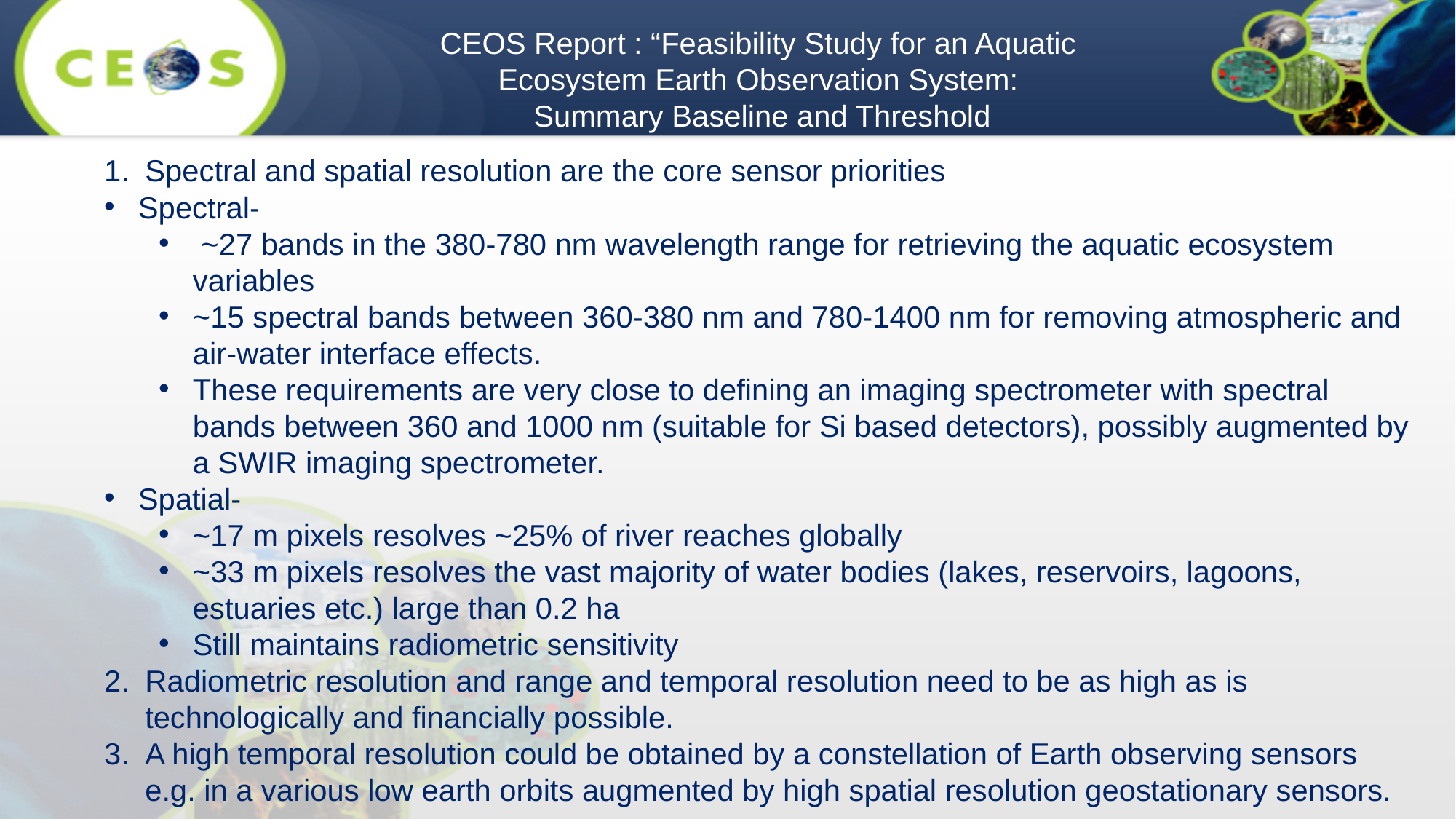

CEOS Report : “Feasibility Study for an Aquatic
Ecosystem Earth Observation System:
Summary Baseline and Threshold

Spectral and spatial resolution are the core sensor priorities
Spectral-
 ~27 bands in the 380-780 nm wavelength range for retrieving the aquatic ecosystem variables
~15 spectral bands between 360-380 nm and 780-1400 nm for removing atmospheric and air-water interface effects.
These requirements are very close to defining an imaging spectrometer with spectral bands between 360 and 1000 nm (suitable for Si based detectors), possibly augmented by a SWIR imaging spectrometer.
Spatial-
~17 m pixels resolves ~25% of river reaches globally
~33 m pixels resolves the vast majority of water bodies (lakes, reservoirs, lagoons, estuaries etc.) large than 0.2 ha
Still maintains radiometric sensitivity
Radiometric resolution and range and temporal resolution need to be as high as is technologically and financially possible.
A high temporal resolution could be obtained by a constellation of Earth observing sensors e.g. in a various low earth orbits augmented by high spatial resolution geostationary sensors.